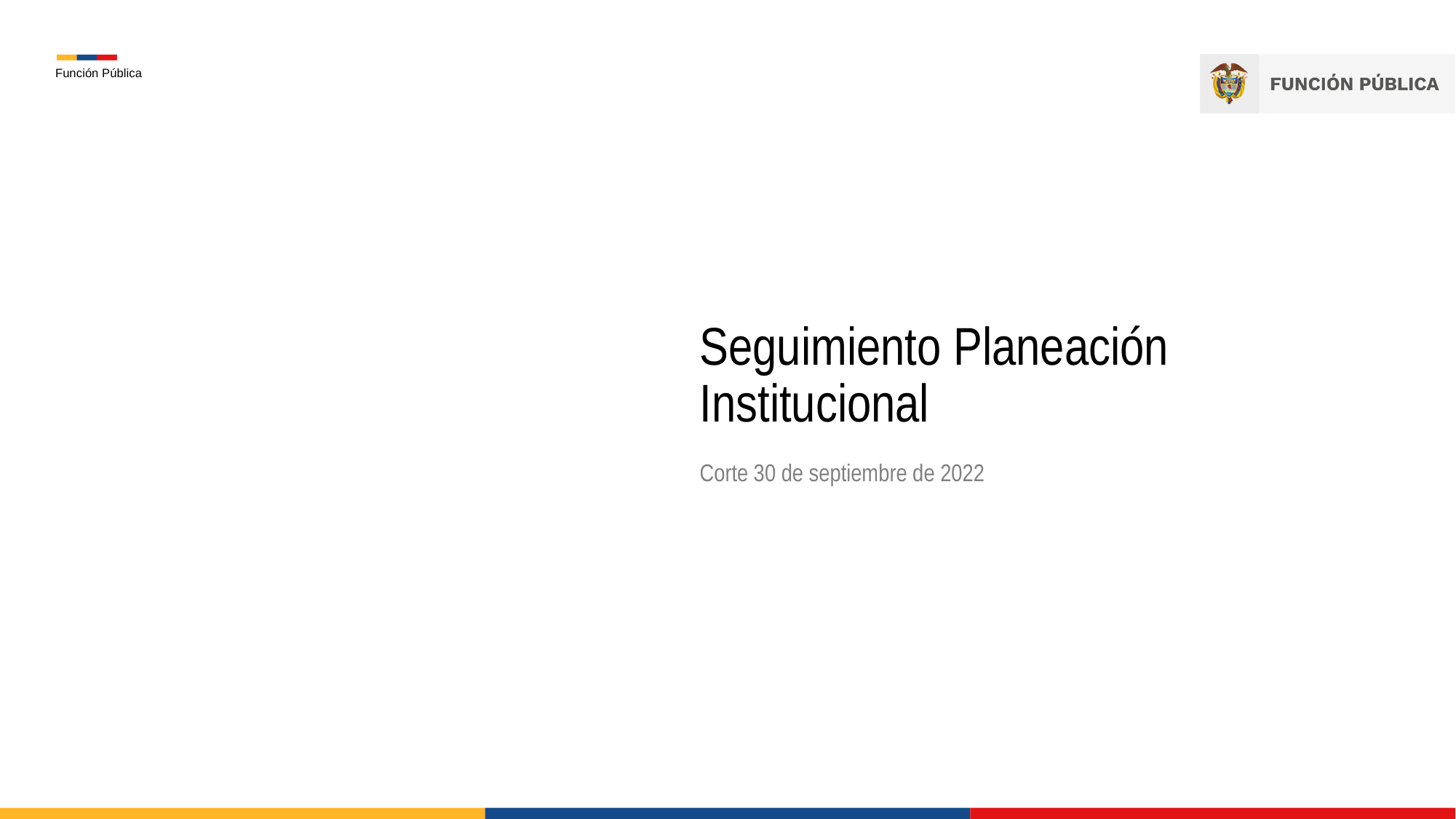

# Seguimiento Planeación Institucional
Corte 30 de septiembre de 2022